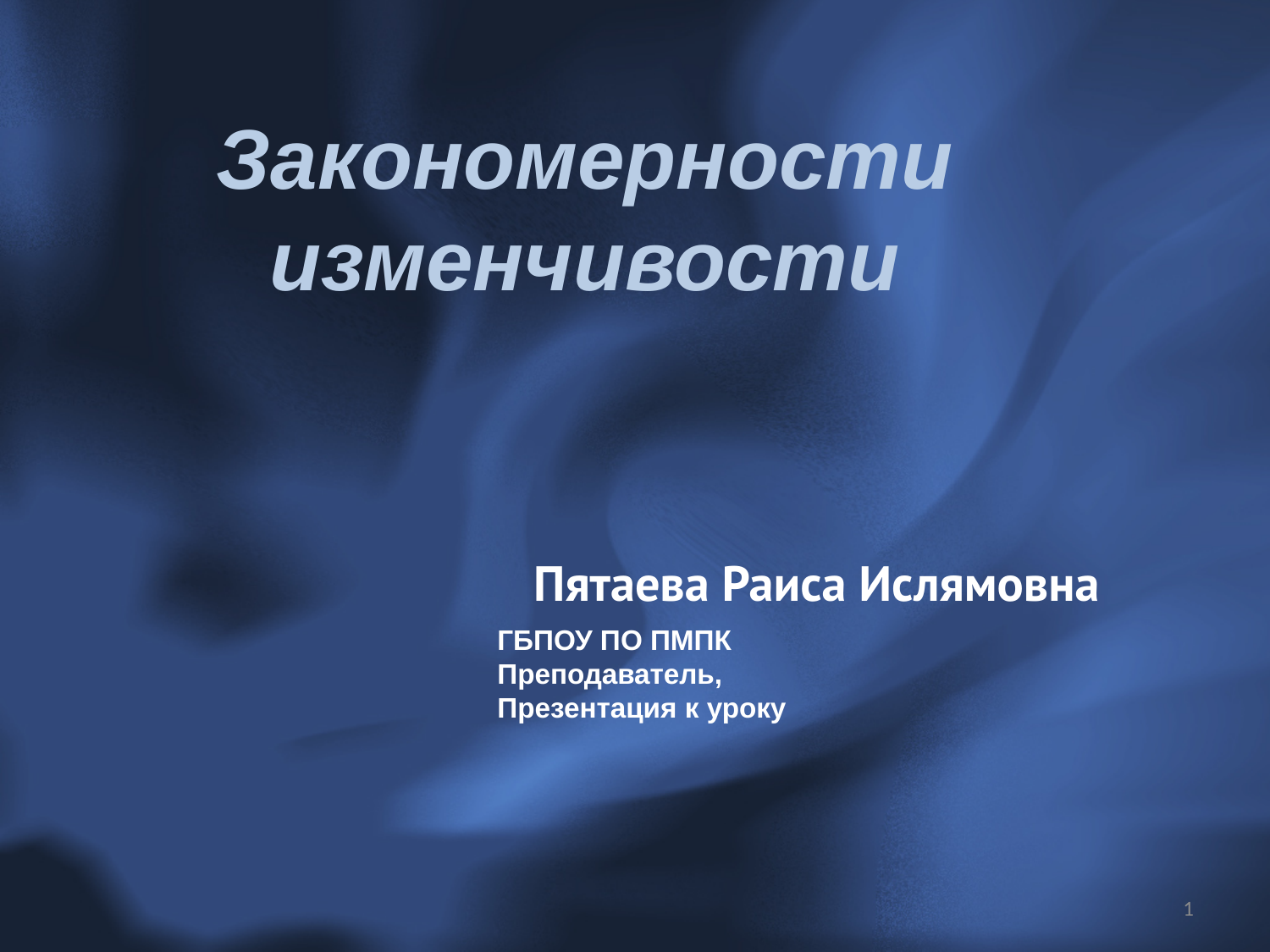

# Закономерности изменчивости
Пятаева Раиса Ислямовна
ГБПОУ ПО ПМПК
Преподаватель,
Презентация к уроку
1